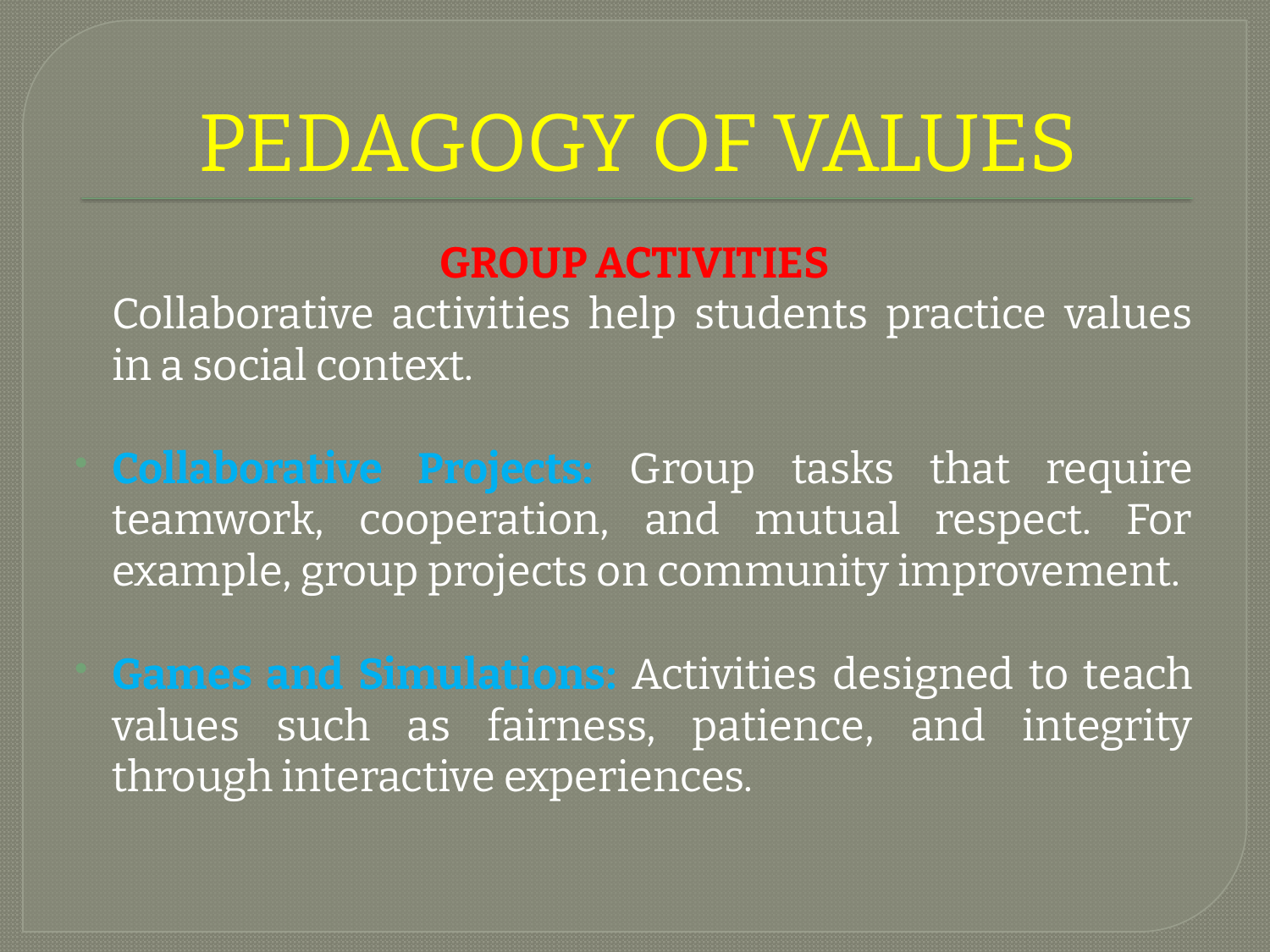

# PEDAGOGY OF VALUES
GROUP ACTIVITIES
		Collaborative activities help students practice values in a social context.

Collaborative Projects: Group tasks that require teamwork, cooperation, and mutual respect. For example, group projects on community improvement.

Games and Simulations: Activities designed to teach values such as fairness, patience, and integrity through interactive experiences.